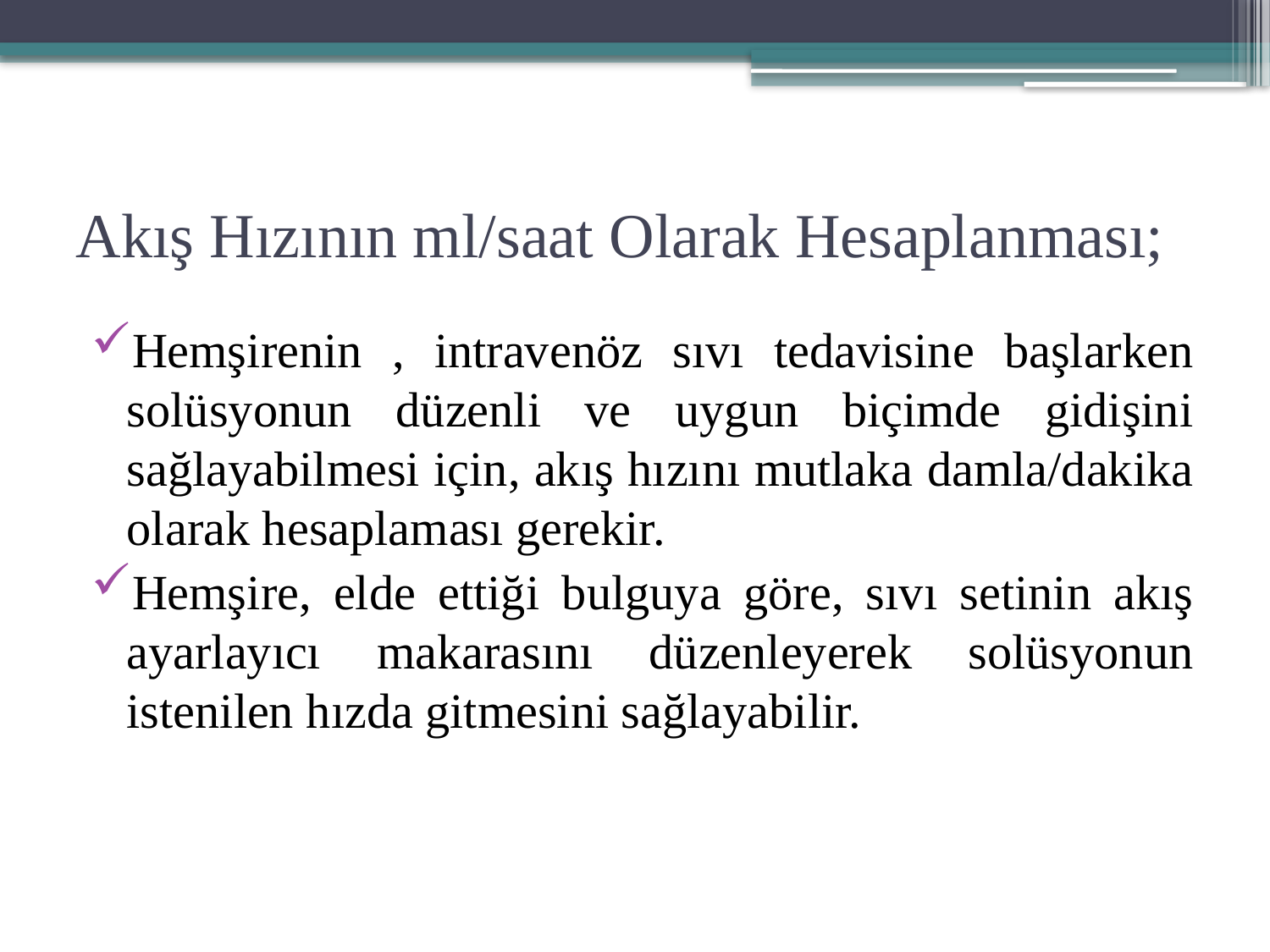

# Akış Hızının ml/saat Olarak Hesaplanması;
Hemşirenin , intravenöz sıvı tedavisine başlarken solüsyonun düzenli ve uygun biçimde gidişini sağlayabilmesi için, akış hızını mutlaka damla/dakika olarak hesaplaması gerekir.
Hemşire, elde ettiği bulguya göre, sıvı setinin akış ayarlayıcı makarasını düzenleyerek solüsyonun istenilen hızda gitmesini sağlayabilir.